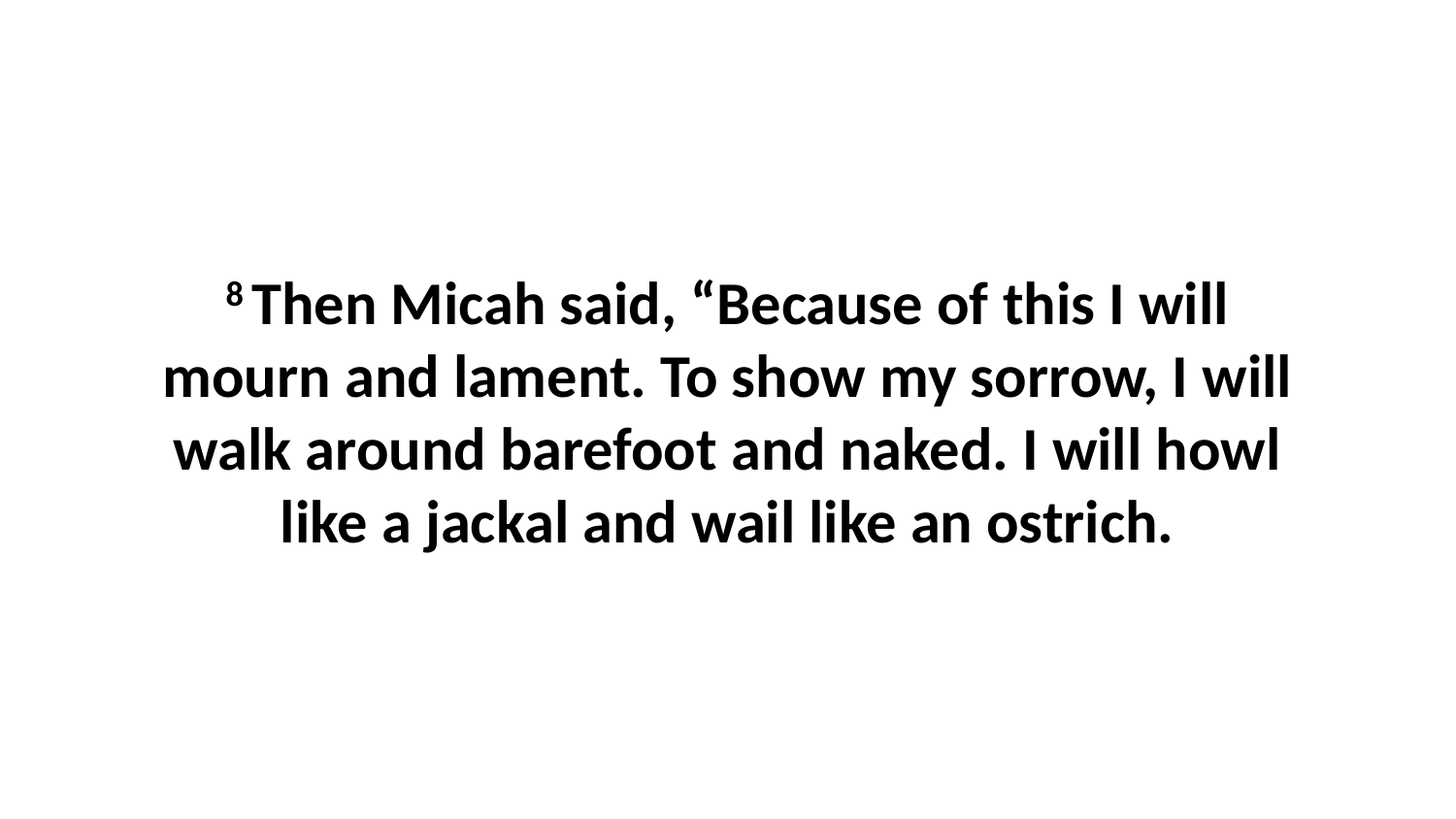

8 Then Micah said, “Because of this I will mourn and lament. To show my sorrow, I will walk around barefoot and naked. I will howl like a jackal and wail like an ostrich.